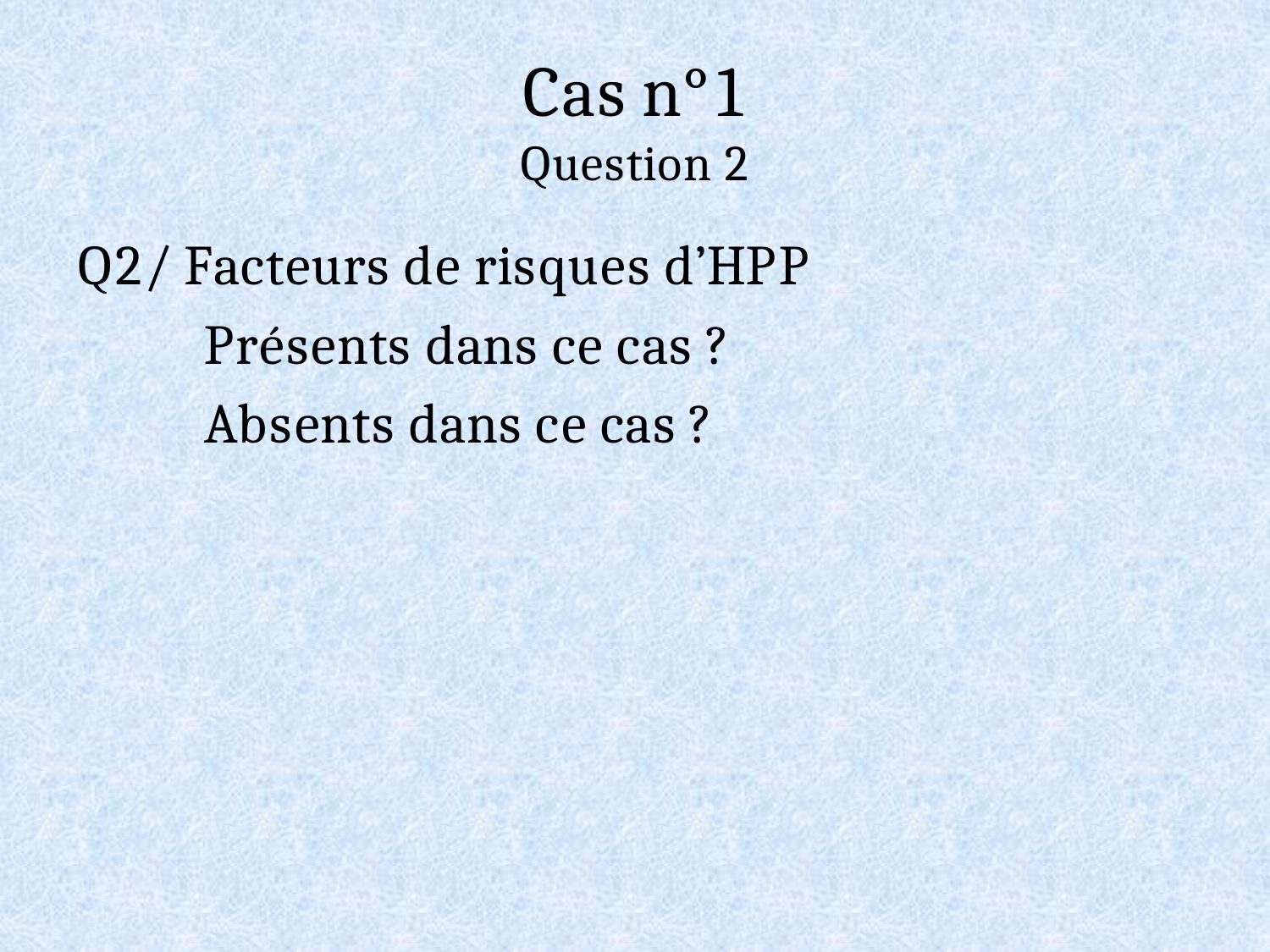

# Cas n°1 Question 2
Q2/ Facteurs de risques d’HPP
	Présents dans ce cas ?
	Absents dans ce cas ?